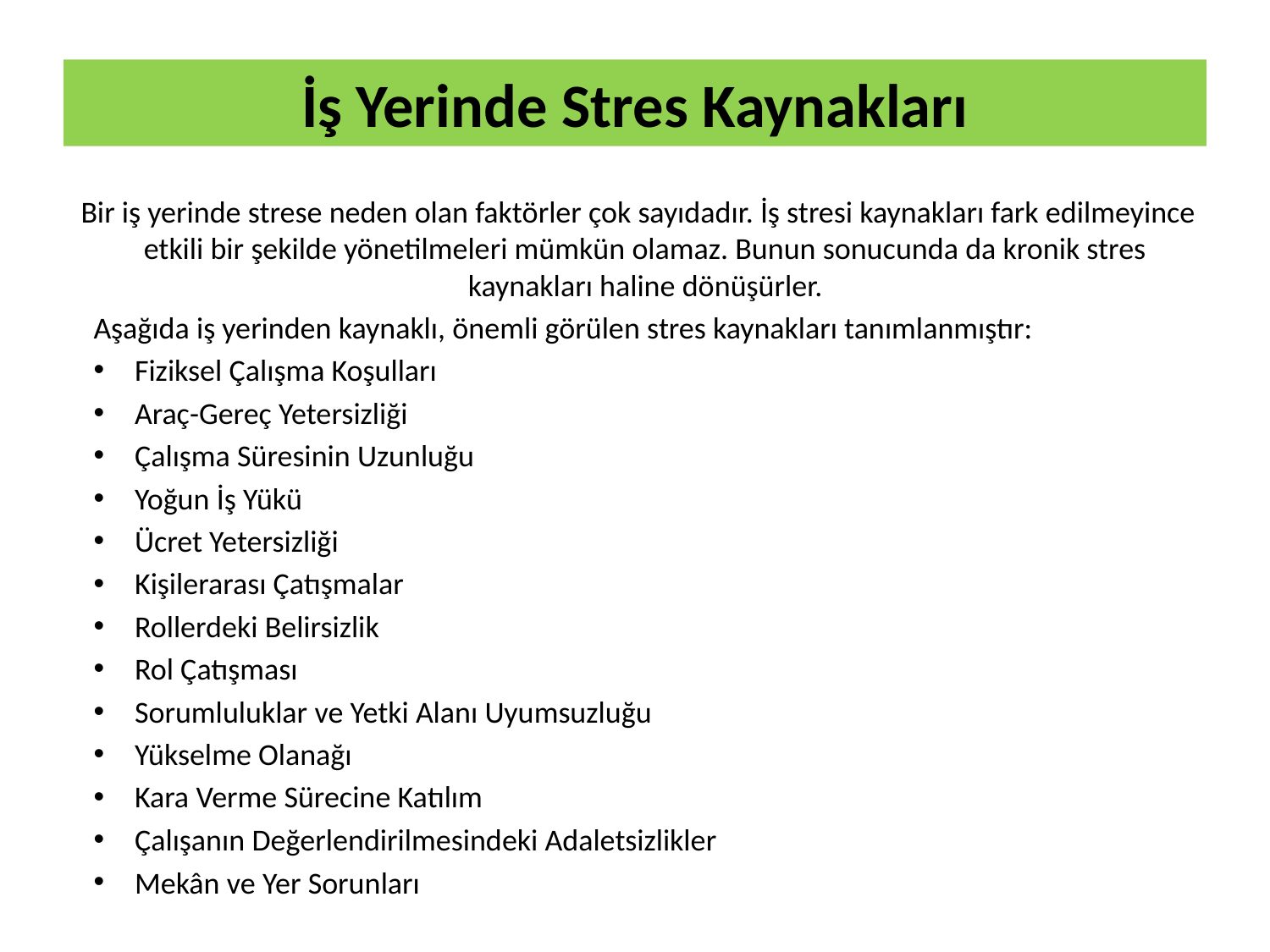

# İş Yerinde Stres Kaynakları
    Bir iş yerinde strese neden olan faktörler çok sayıdadır. İş stresi kaynakları fark edilmeyince etkili bir şekilde yönetilmeleri mümkün olamaz. Bunun sonucunda da kronik stres kaynakları haline dönüşürler.
Aşağıda iş yerinden kaynaklı, önemli görülen stres kaynakları tanımlanmıştır:
Fiziksel Çalışma Koşulları
Araç-Gereç Yetersizliği
Çalışma Süresinin Uzunluğu
Yoğun İş Yükü
Ücret Yetersizliği
Kişilerarası Çatışmalar
Rollerdeki Belirsizlik
Rol Çatışması
Sorumluluklar ve Yetki Alanı Uyumsuzluğu
Yükselme Olanağı
Kara Verme Sürecine Katılım
Çalışanın Değerlendirilmesindeki Adaletsizlikler
Mekân ve Yer Sorunları